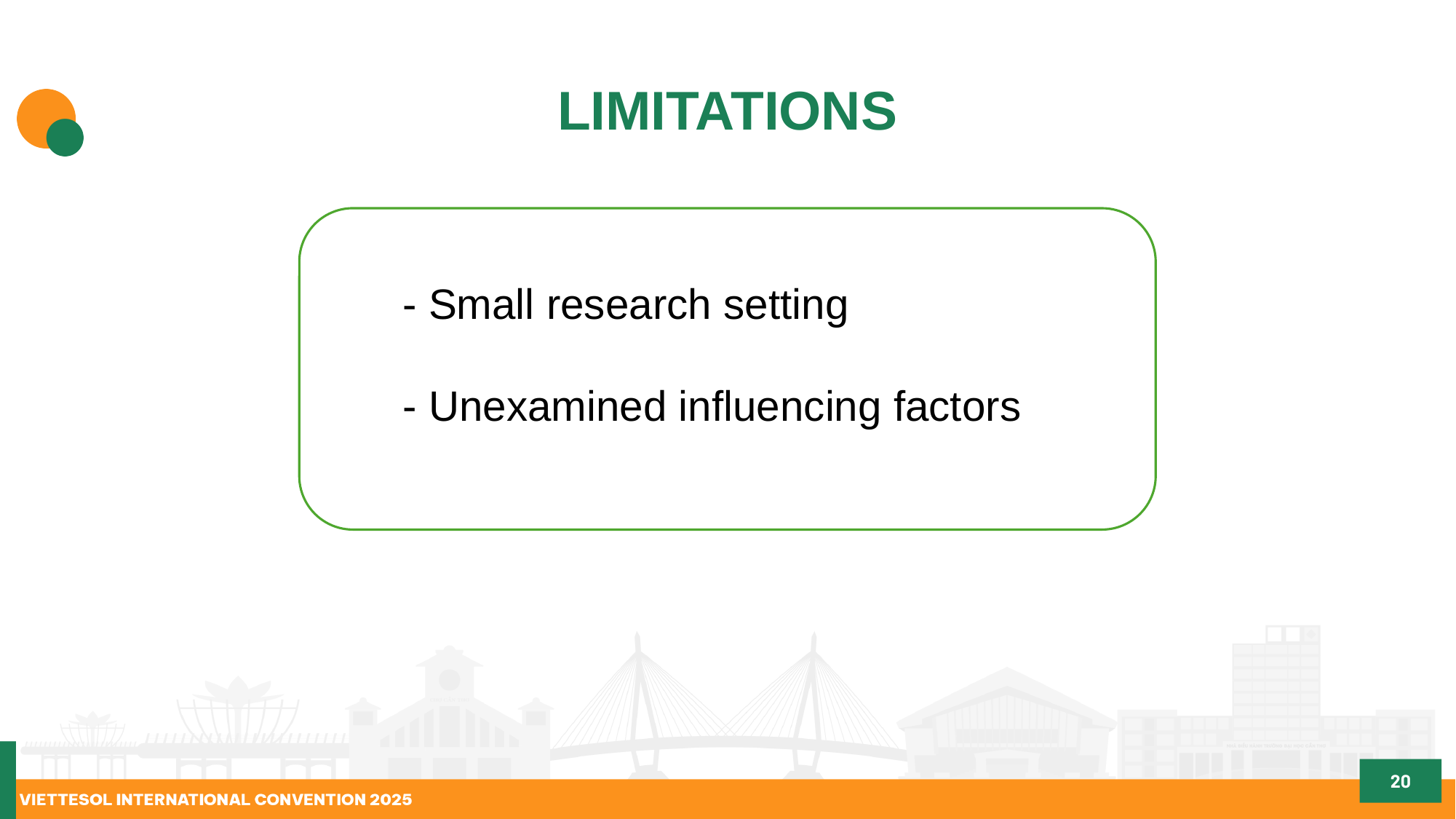

# LIMITATIONS

- Small research setting

- Unexamined influencing factors

20